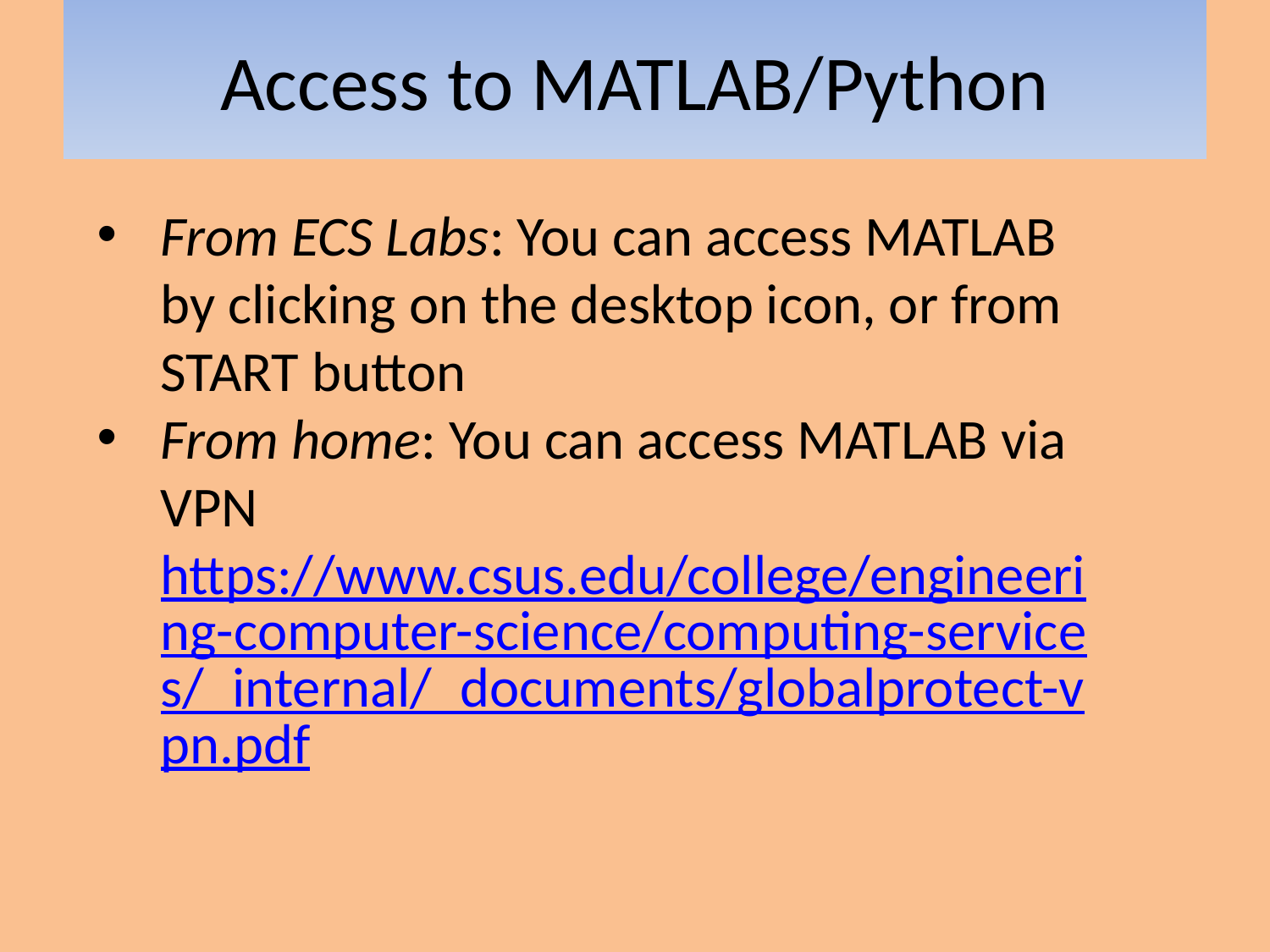

# Access to MATLAB/Python
From ECS Labs: You can access MATLAB by clicking on the desktop icon, or from START button
From home: You can access MATLAB via VPN https://www.csus.edu/college/engineering-computer-science/computing-services/_internal/_documents/globalprotect-vpn.pdf